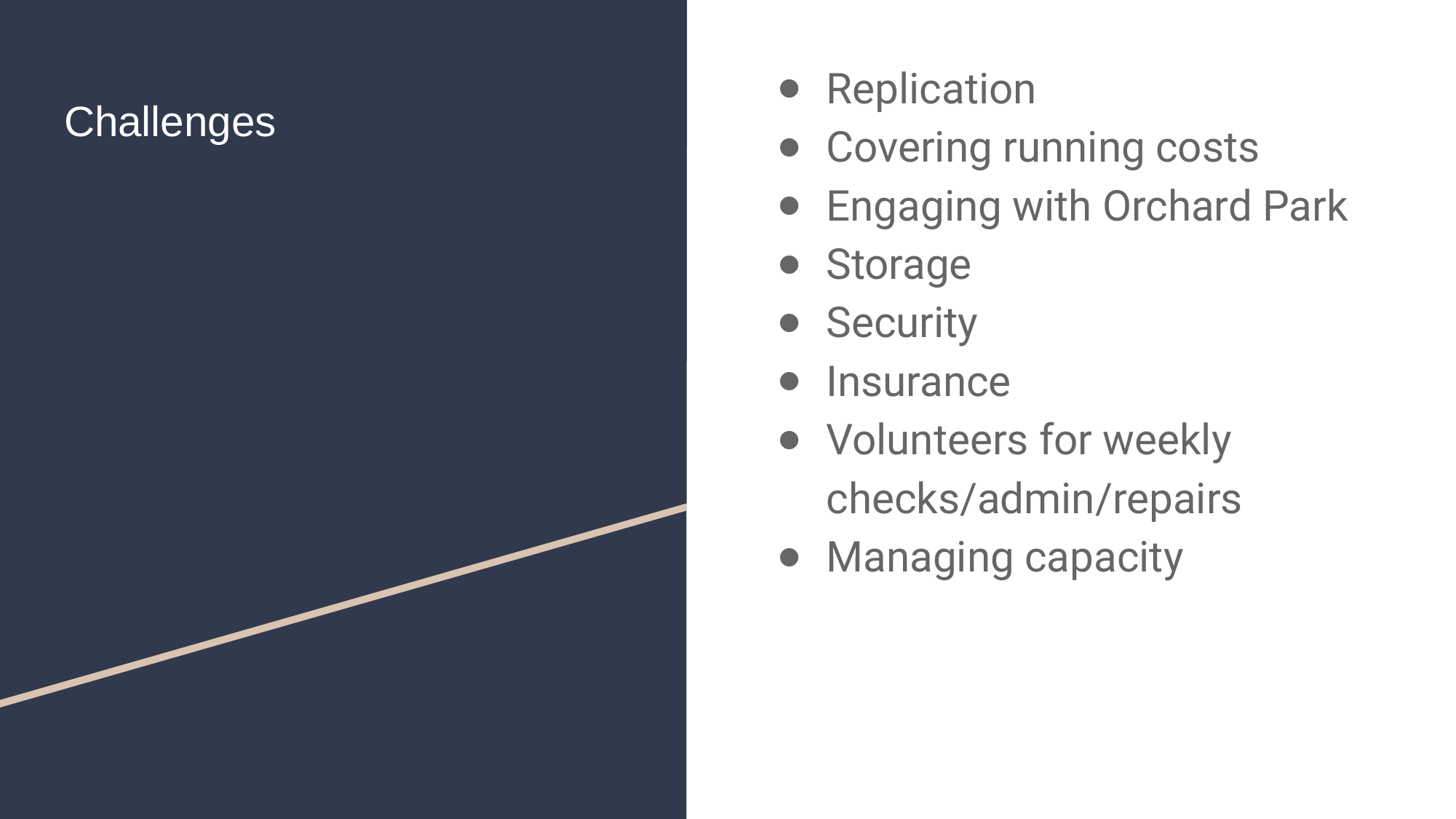

Replication
Covering running costs
Engaging with Orchard Park
Storage
Security
Insurance
Volunteers for weekly checks/admin/repairs
Managing capacity

# Challenges